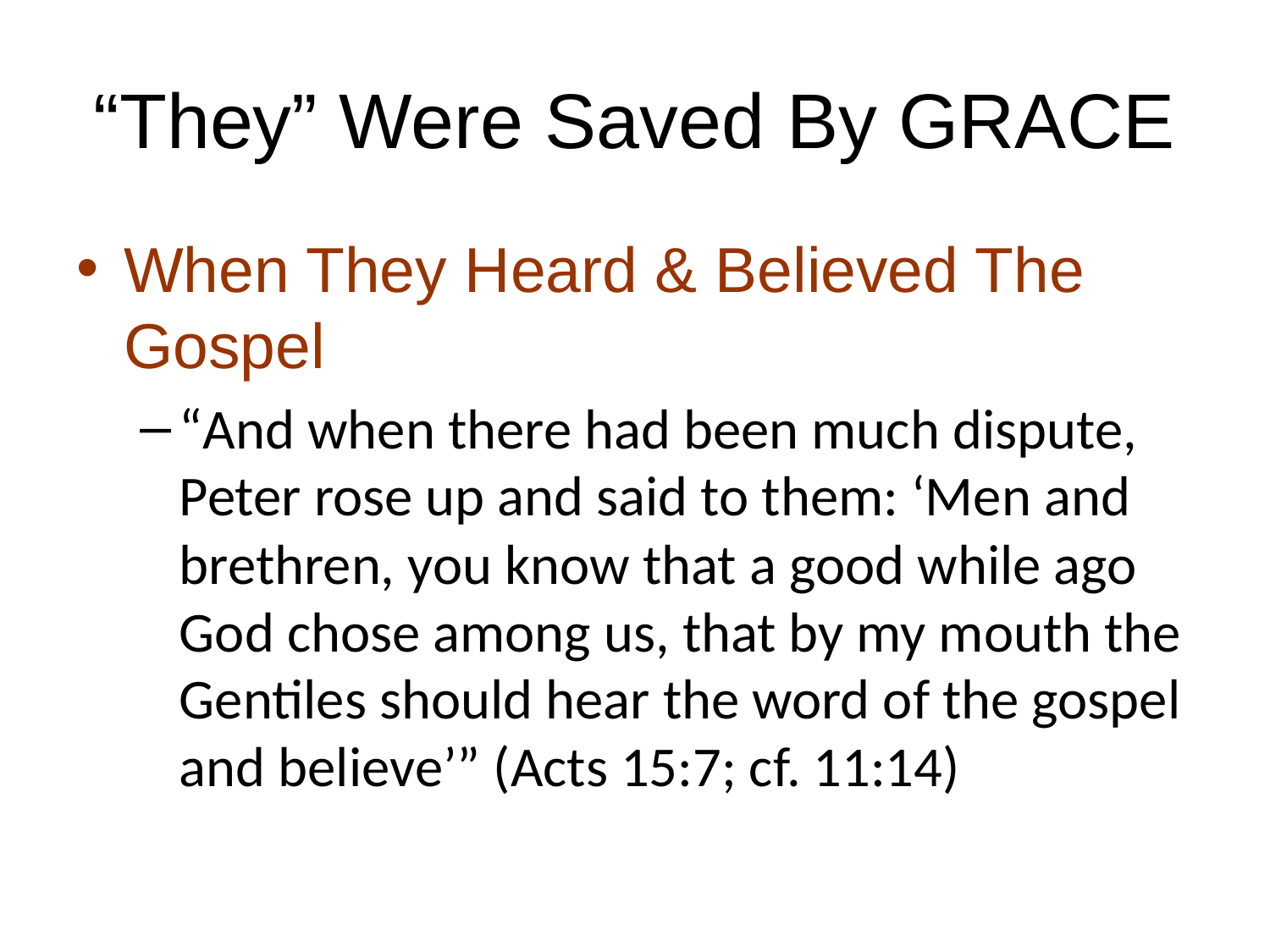

# “They” Were Saved By GRACE
When They Heard & Believed The Gospel
“And when there had been much dispute, Peter rose up and said to them: ‘Men and brethren, you know that a good while ago God chose among us, that by my mouth the Gentiles should hear the word of the gospel and believe’” (Acts 15:7; cf. 11:14)